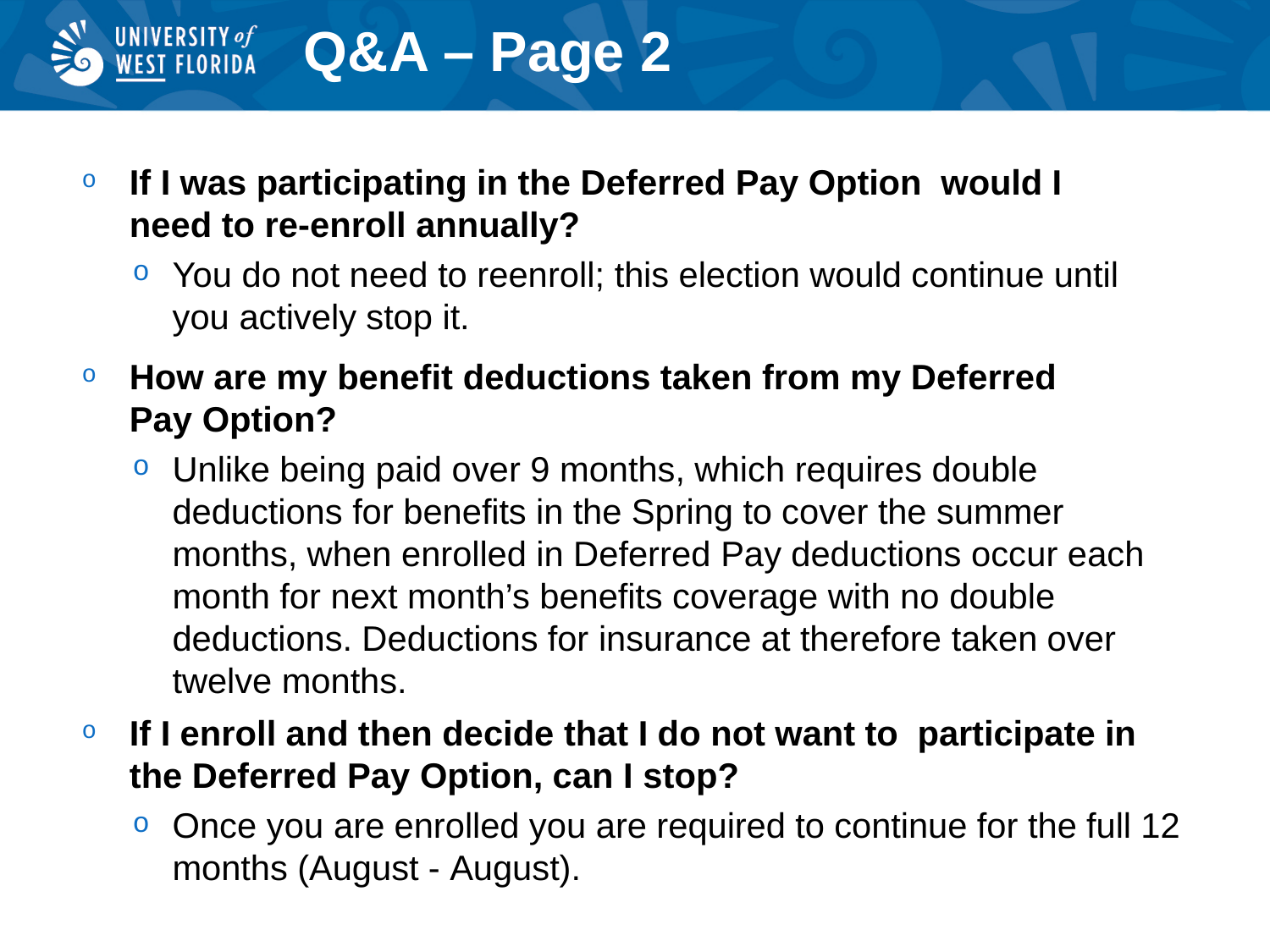

# Q&A – Page 2
If I was participating in the Deferred Pay Option  would I need to re-enroll annually?
You do not need to reenroll; this election would continue until  you actively stop it.
How are my benefit deductions taken from my Deferred Pay Option?
Unlike being paid over 9 months, which requires double deductions for benefits in the Spring to cover the summer  months, when enrolled in Deferred Pay deductions occur each month for next month’s benefits coverage with no double deductions. Deductions for insurance at therefore taken over twelve months.
If I enroll and then decide that I do not want to  participate in the Deferred Pay Option, can I stop?
Once you are enrolled you are required to continue for the full 12 months (August - August).